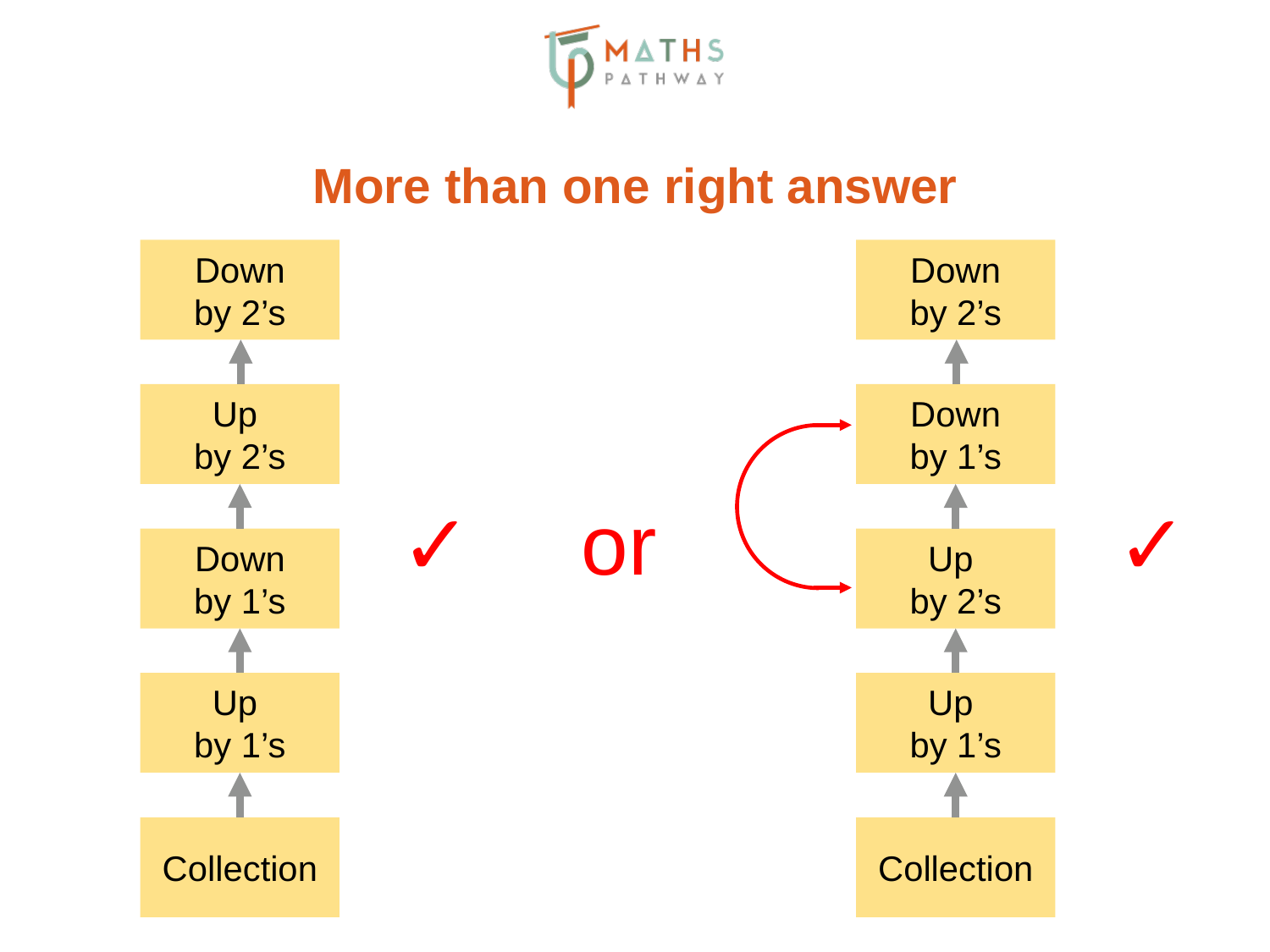

# More than one right answer
Down
by 2’s
Down
by 2’s
Up
by 2’s
Down
by 1’s

✓
or
✓
Down
by 1’s
Up
by 2’s
Up
by 1’s
Up
by 1’s
Collection
Collection